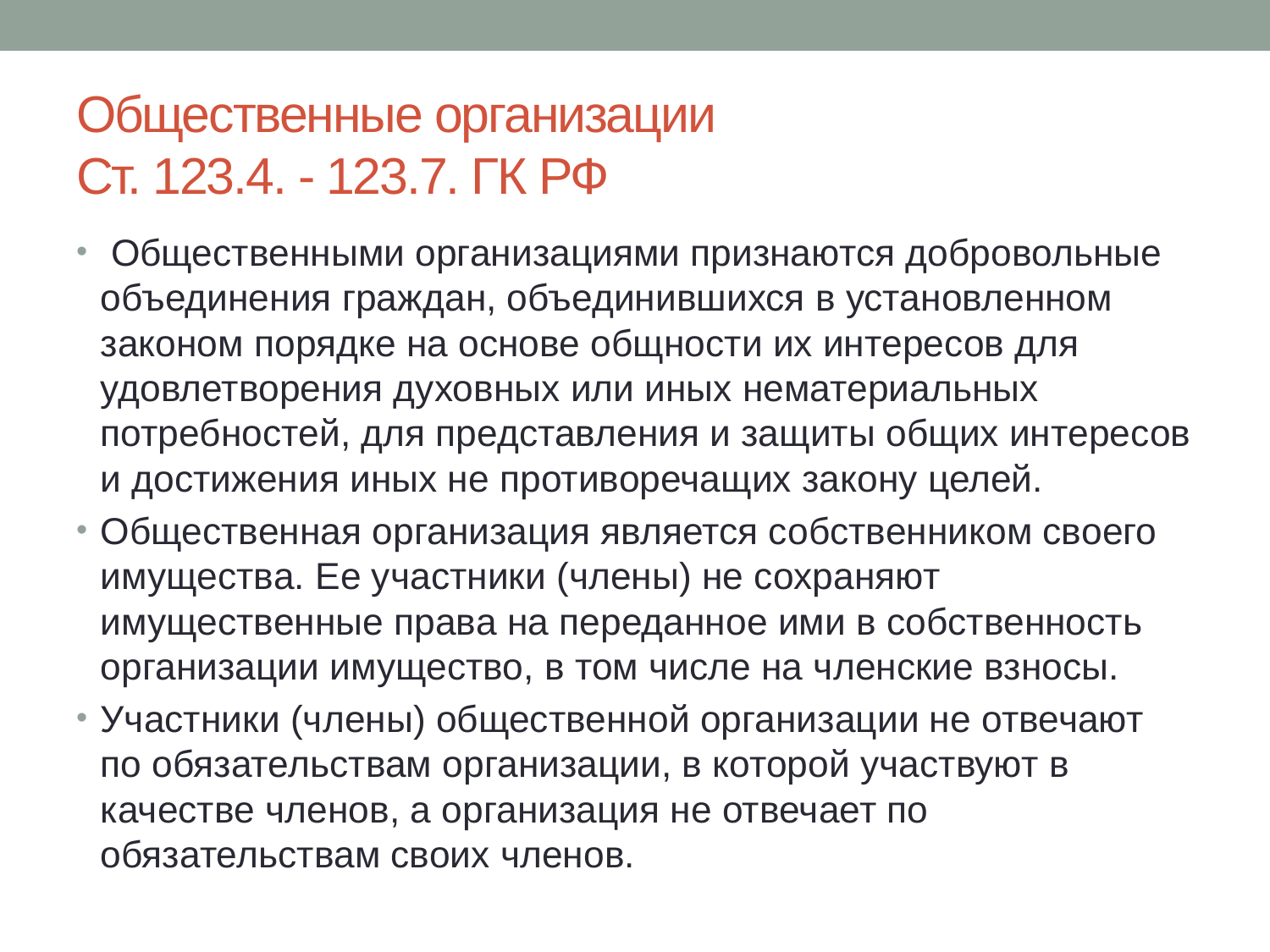

# Общественные организации Ст. 123.4. - 123.7. ГК РФ
 Общественными организациями признаются добровольные объединения граждан, объединившихся в установленном законом порядке на основе общности их интересов для удовлетворения духовных или иных нематериальных потребностей, для представления и защиты общих интересов и достижения иных не противоречащих закону целей.
Общественная организация является собственником своего имущества. Ее участники (члены) не сохраняют имущественные права на переданное ими в собственность организации имущество, в том числе на членские взносы.
Участники (члены) общественной организации не отвечают по обязательствам организации, в которой участвуют в качестве членов, а организация не отвечает по обязательствам своих членов.